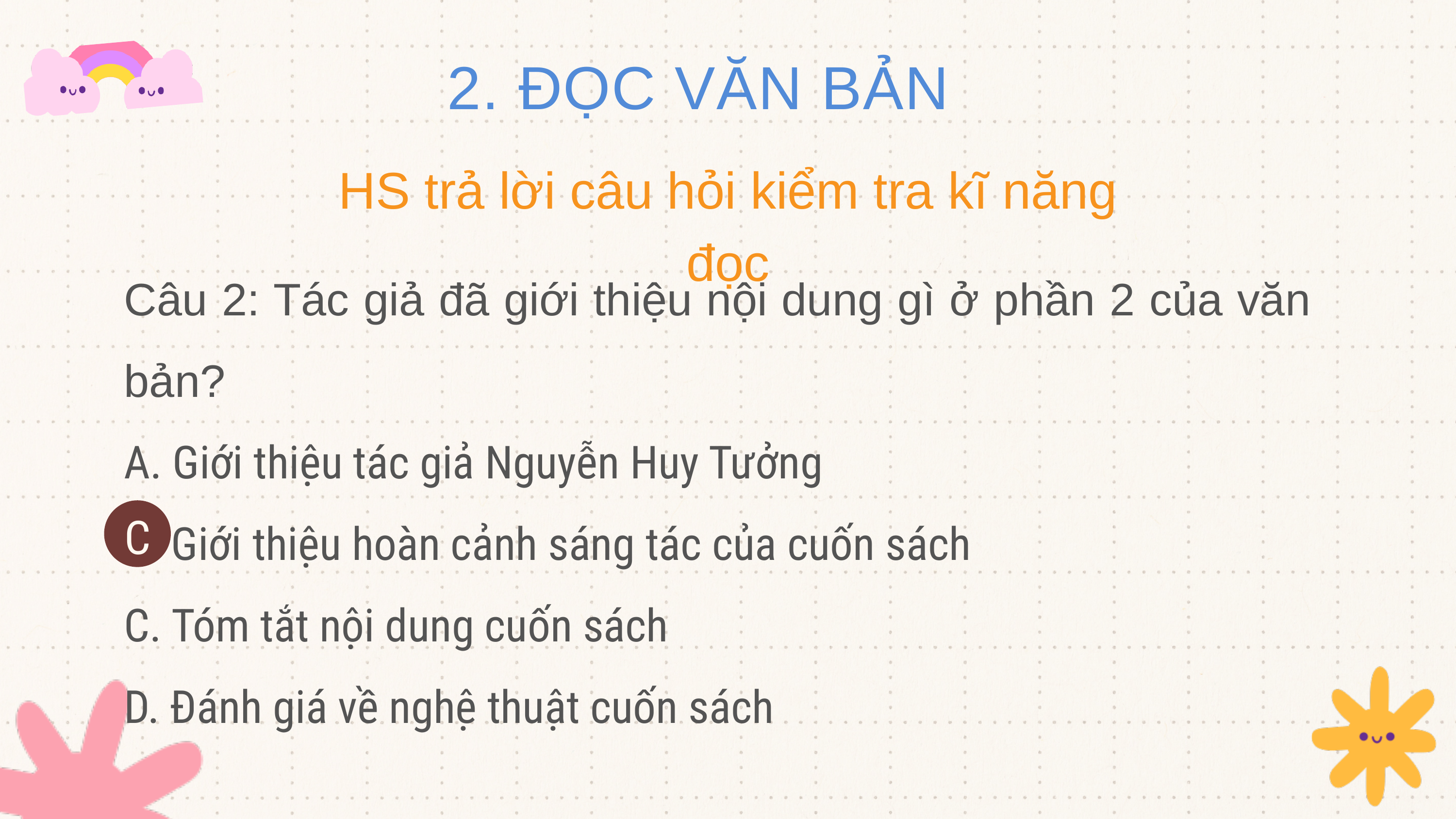

2. ĐỌC VĂN BẢN

HS trả lời câu hỏi kiểm tra kĩ năng đọc
Câu 2: Tác giả đã giới thiệu nội dung gì ở phần 2 của văn bản?
A. Giới thiệu tác giả Nguyễn Huy Tưởng
B. Giới thiệu hoàn cảnh sáng tác của cuốn sách
C. Tóm tắt nội dung cuốn sách
D. Đánh giá về nghệ thuật cuốn sách

C